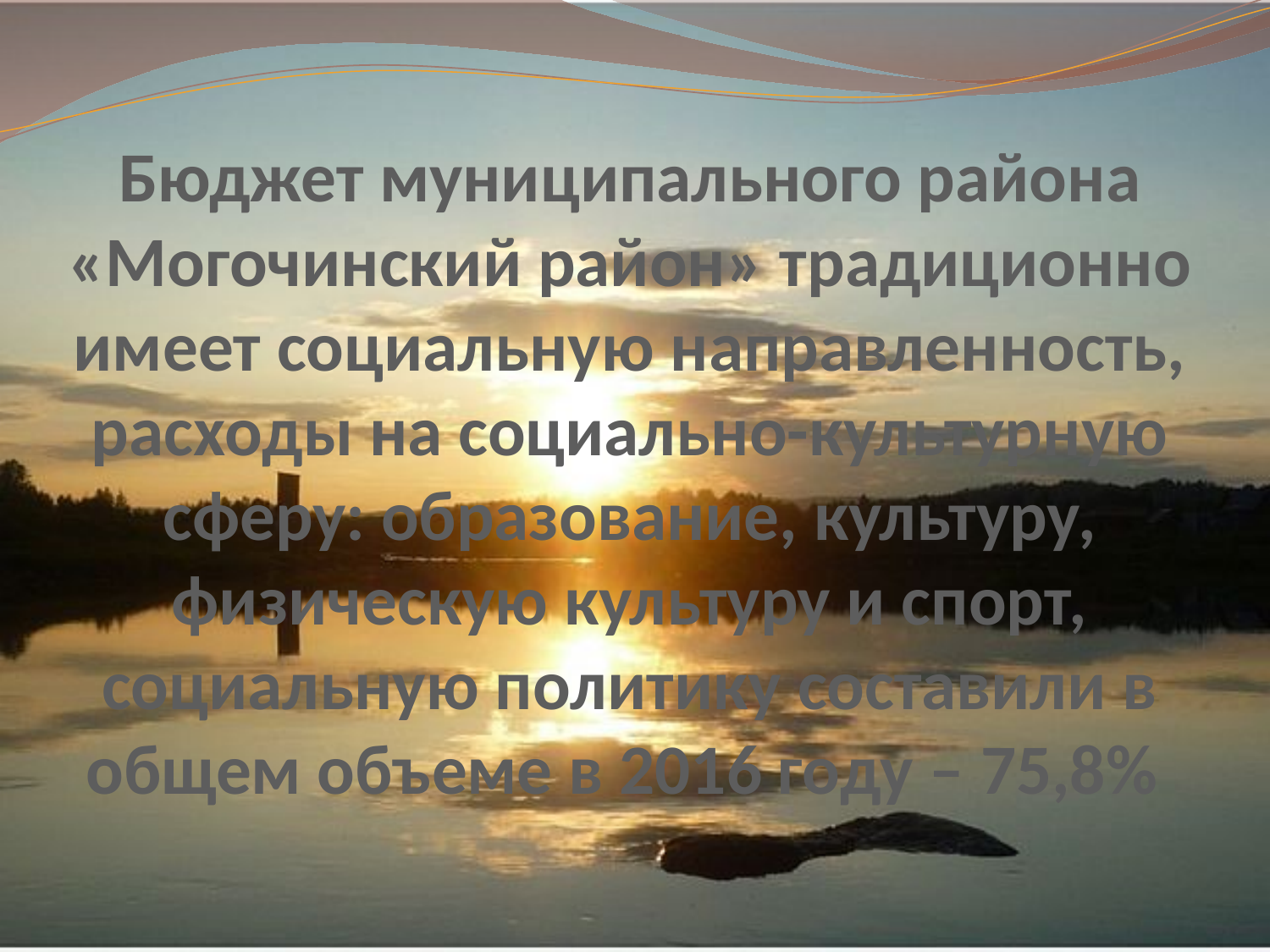

# Бюджет муниципального района «Могочинский район» традиционно имеет социальную направленность, расходы на социально-культурную сферу: образование, культуру, физическую культуру и спорт, социальную политику составили в общем объеме в 2016 году – 75,8%